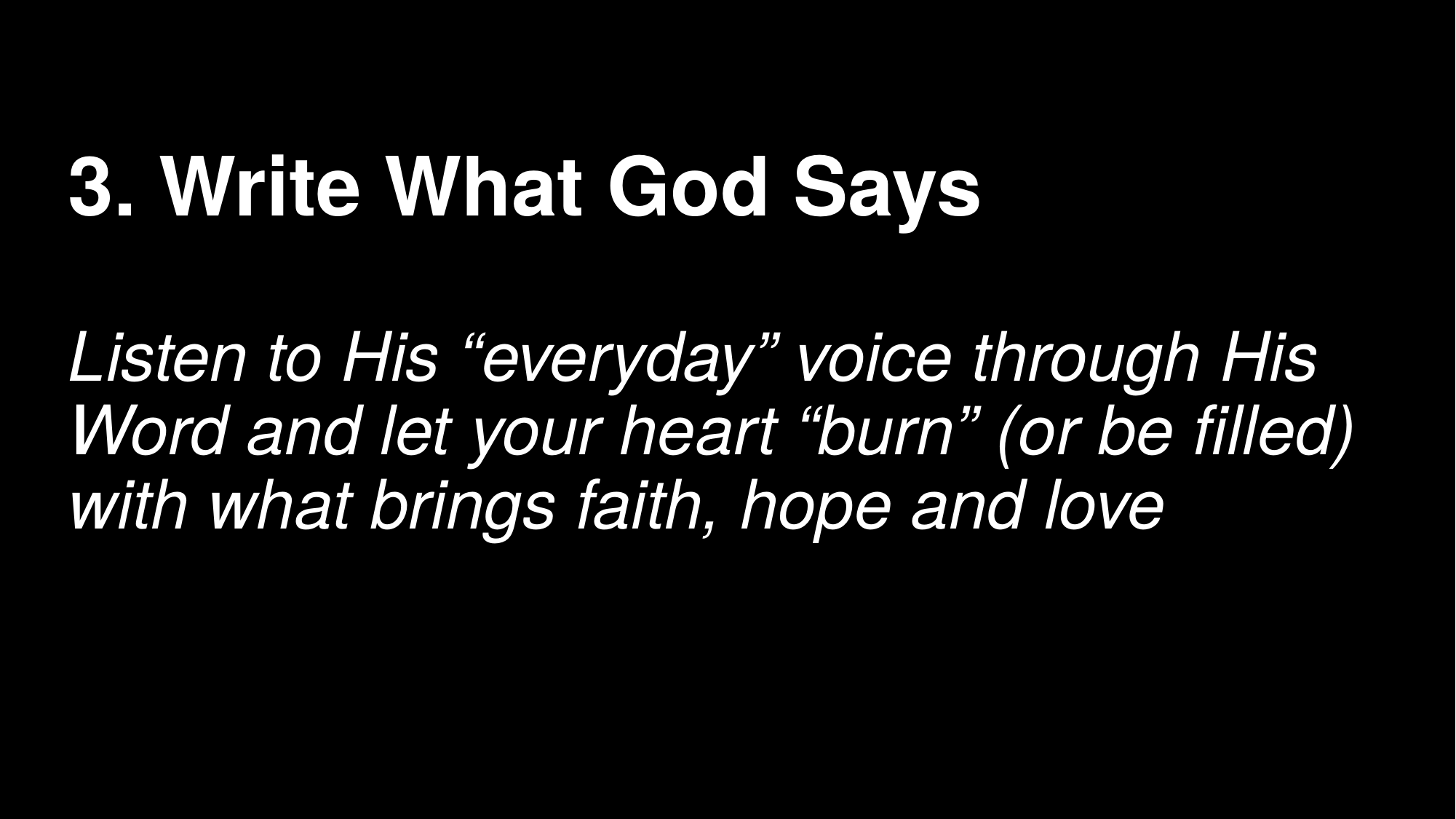

# 3. Write What God Says Listen to His “everyday” voice through His Word and let your heart “burn” (or be filled) with what brings faith, hope and love